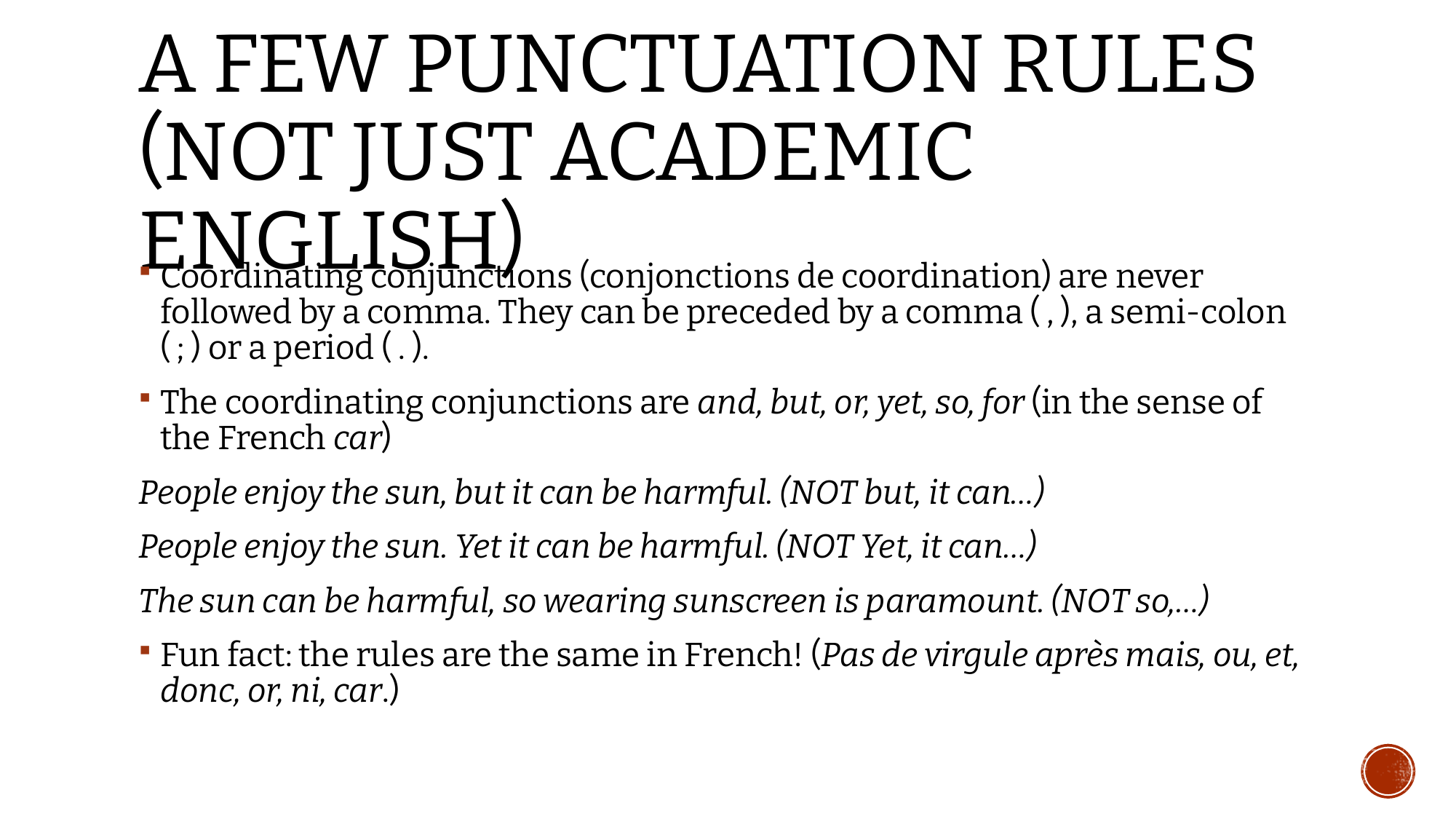

# A few punctuation rules (not just academic English)
Coordinating conjunctions (conjonctions de coordination) are never followed by a comma. They can be preceded by a comma ( , ), a semi-colon ( ; ) or a period ( . ).
The coordinating conjunctions are and, but, or, yet, so, for (in the sense of the French car)
People enjoy the sun, but it can be harmful. (NOT but, it can…)
People enjoy the sun. Yet it can be harmful. (NOT Yet, it can…)
The sun can be harmful, so wearing sunscreen is paramount. (NOT so,…)
Fun fact: the rules are the same in French! (Pas de virgule après mais, ou, et, donc, or, ni, car.)